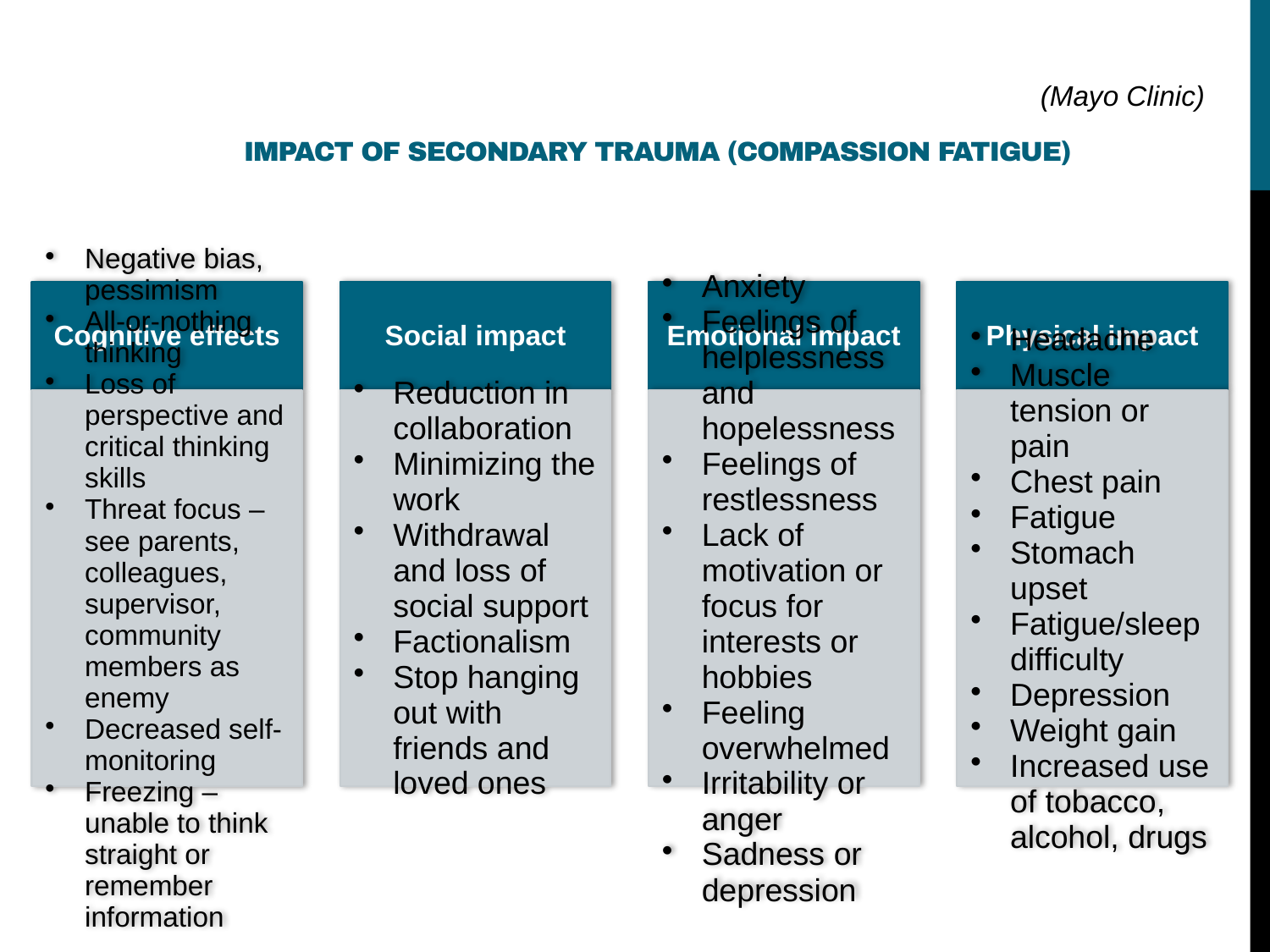

(Mayo Clinic)
# Impact of Secondary Trauma (Compassion Fatigue)

Cognitive effects
Negative bias, pessimism
Social impact
Reduction in collaboration
Emotional impact
Loss of perspective and critical thinking skills
Threat focus – see parents, colleagues, supervisor, community members as enemy
Decreased self-monitoring
Withdrawal and loss of social support
Factionalism
Headache
Fatigue/sleep difficulty
Depression
Freezing – unable to think straight or remember information
Muscle tension or pain
Chest pain
Fatigue
Stomach upset
Anxiety
Feelings of restlessness
Lack of motivation or focus for interests or hobbies
Feeling overwhelmed
Irritability or anger
Sadness or depression
Weight gain
Increased use of tobacco, alcohol, drugs
Minimizing the work
Stop hanging out with friends and loved ones